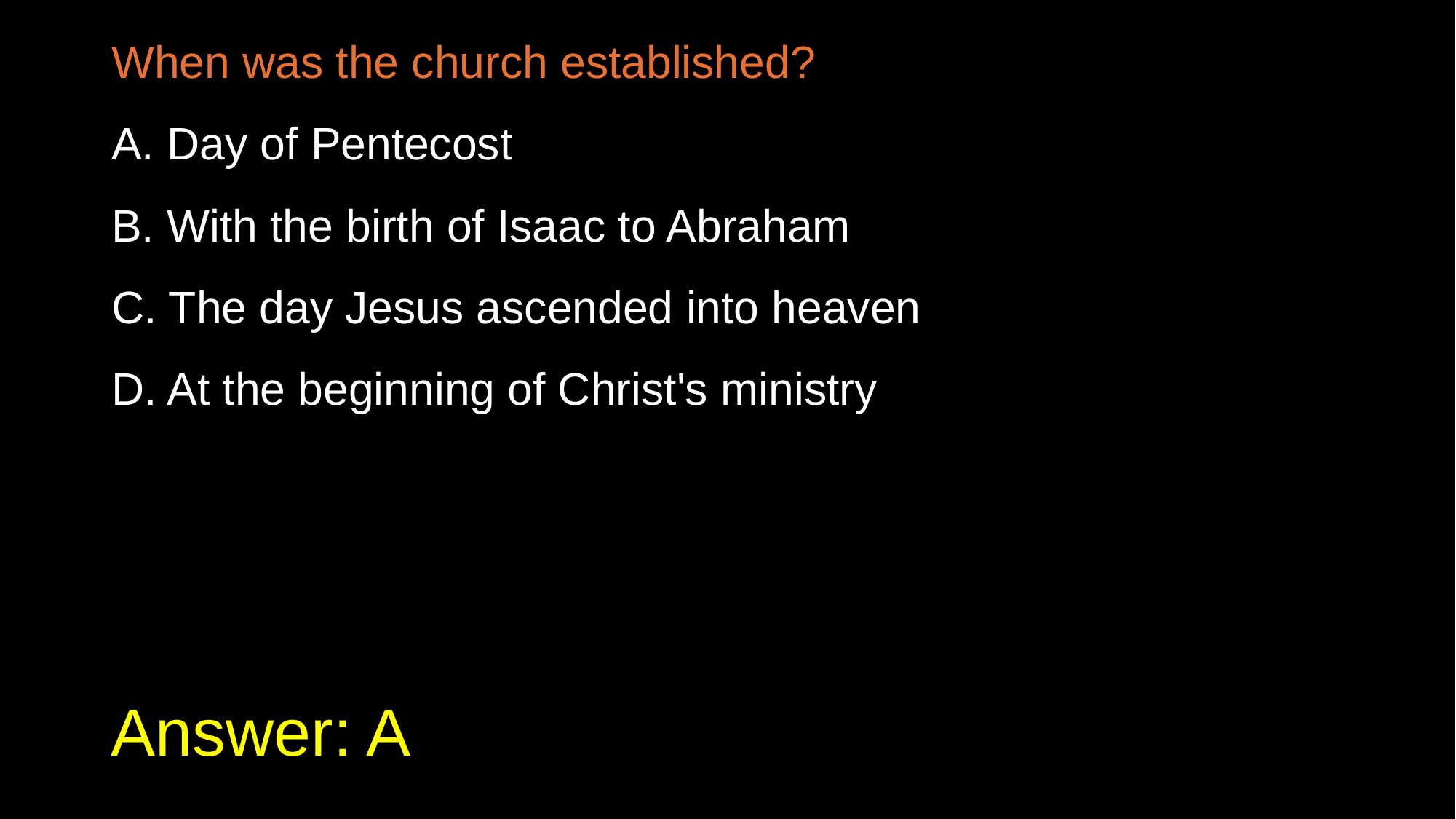

When was the church established?
A. Day of Pentecost
B. With the birth of Isaac to Abraham
C. The day Jesus ascended into heaven
D. At the beginning of Christ's ministry
# Answer: A